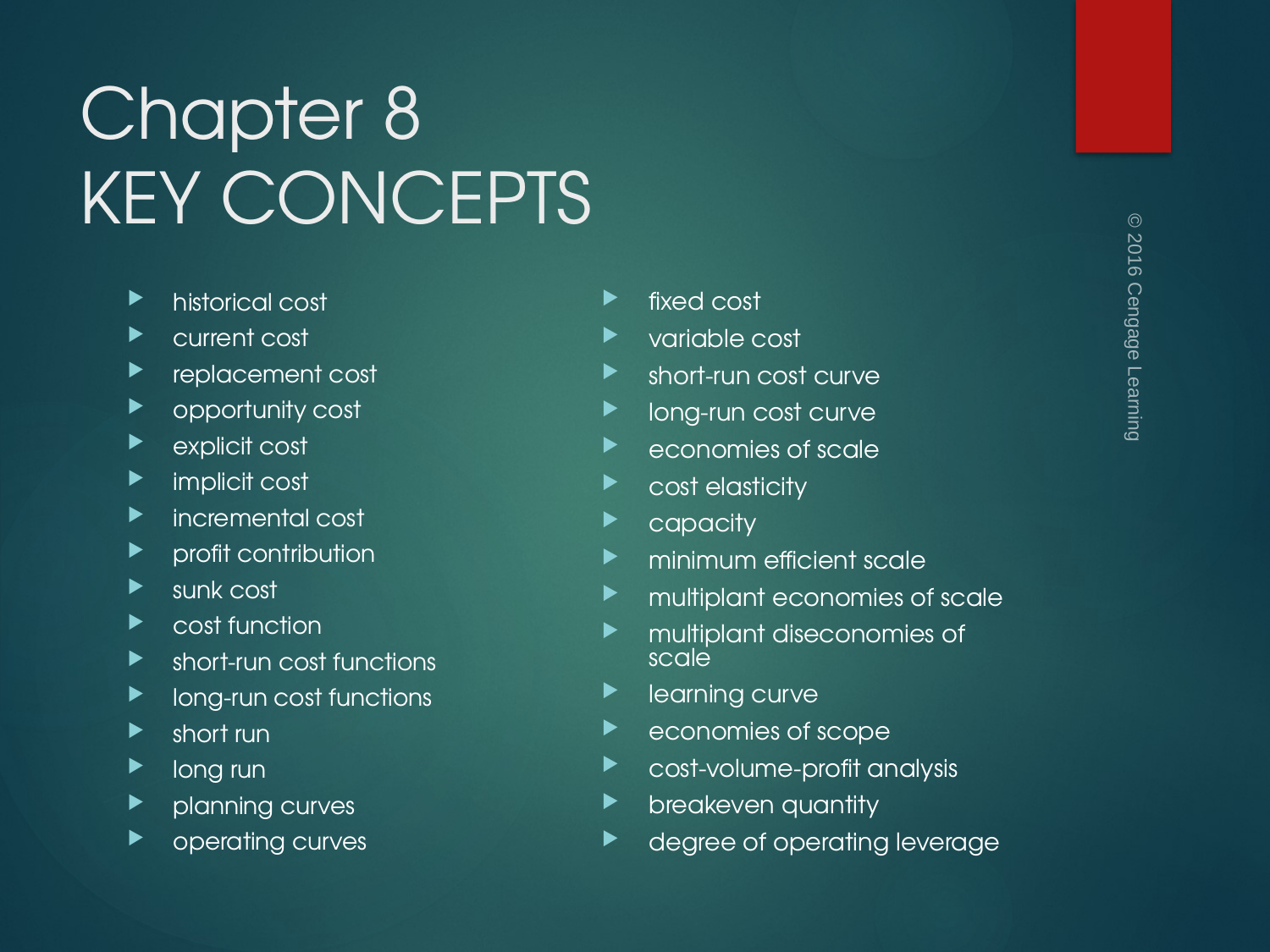

# Chapter 8 KEY CONCEPTS
fixed cost
variable cost
short-run cost curve
long-run cost curve
economies of scale
cost elasticity
capacity
minimum efficient scale
multiplant economies of scale
multiplant diseconomies of scale
learning curve
economies of scope
cost-volume-profit analysis
breakeven quantity
degree of operating leverage

historical cost
current cost
replacement cost
opportunity cost
explicit cost
implicit cost
incremental cost
profit contribution
sunk cost
cost function
short-run cost functions
long-run cost functions
short run
long run
planning curves
operating curves

© 2016 Cengage Learning